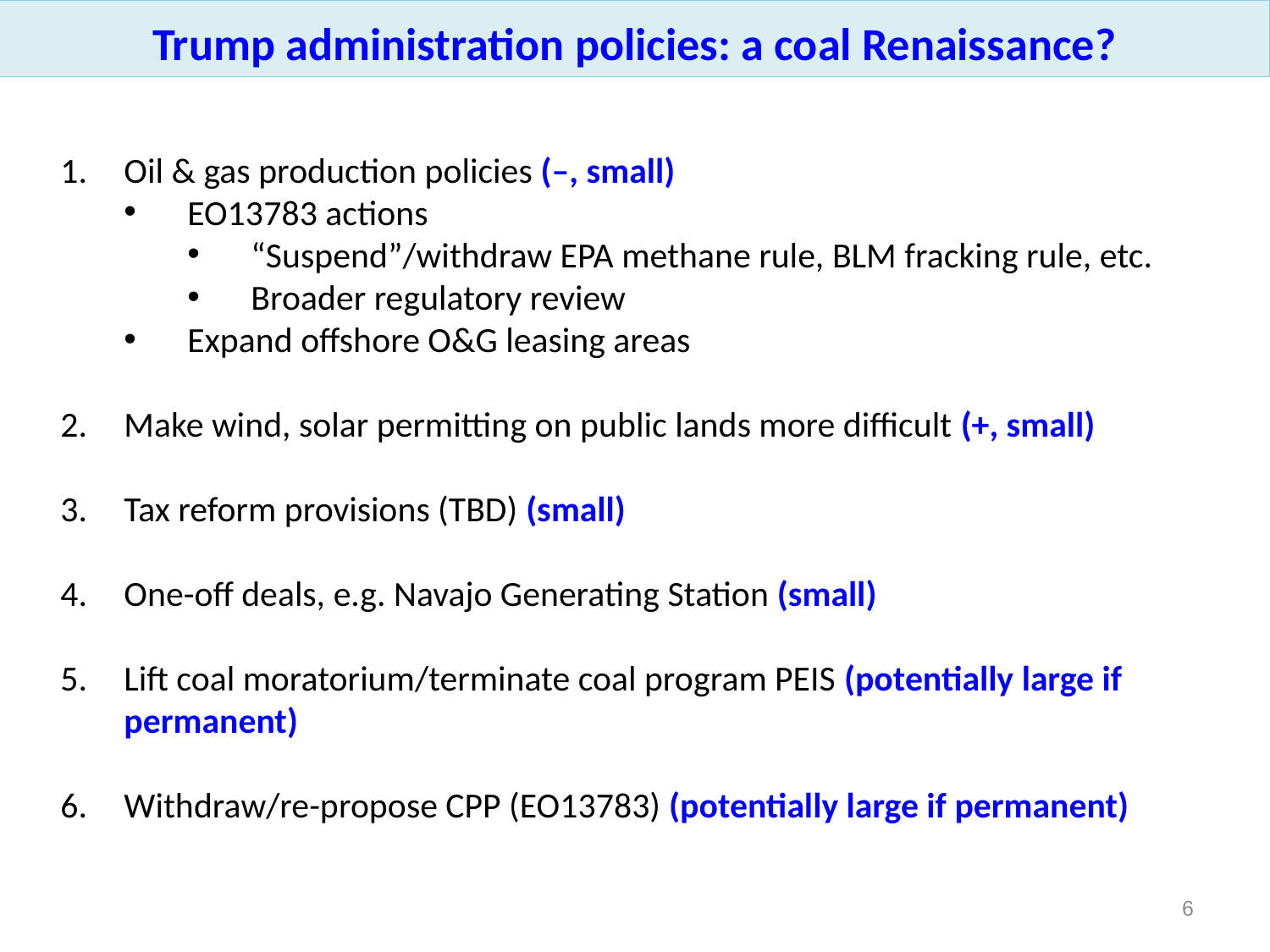

Trump administration policies: a coal Renaissance?
Oil & gas production policies (–, small)
EO13783 actions
“Suspend”/withdraw EPA methane rule, BLM fracking rule, etc.
Broader regulatory review
Expand offshore O&G leasing areas

Make wind, solar permitting on public lands more difficult (+, small)

Tax reform provisions (TBD) (small)

One-off deals, e.g. Navajo Generating Station (small)

Lift coal moratorium/terminate coal program PEIS (potentially large if permanent)

Withdraw/re-propose CPP (EO13783) (potentially large if permanent)
6